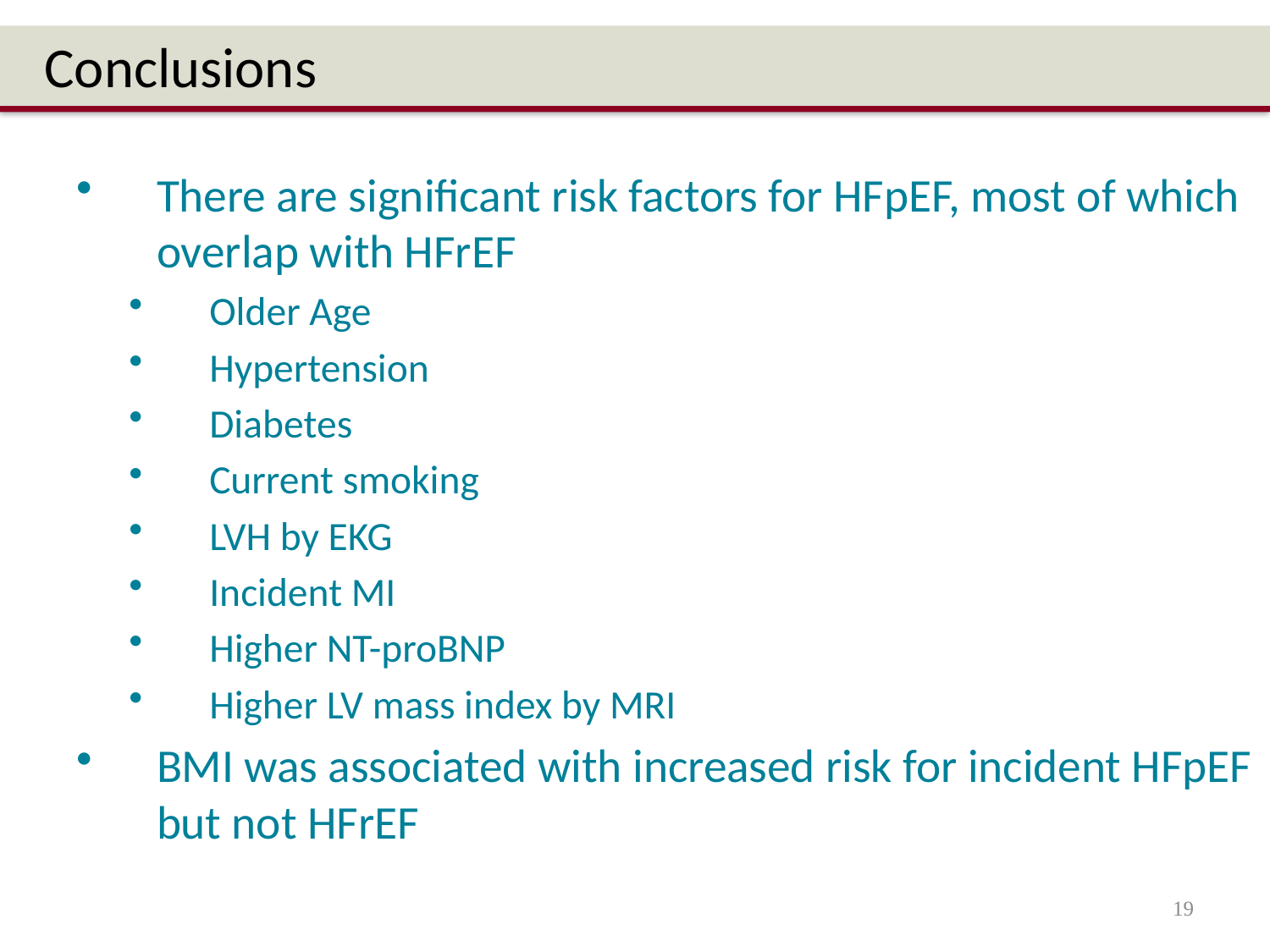

Conclusions

There are significant risk factors for HFpEF, most of which overlap with HFrEF
Older Age
Hypertension
Diabetes
Current smoking
LVH by EKG
Incident MI
Higher NT-proBNP
Higher LV mass index by MRI
BMI was associated with increased risk for incident HFpEF but not HFrEF

19